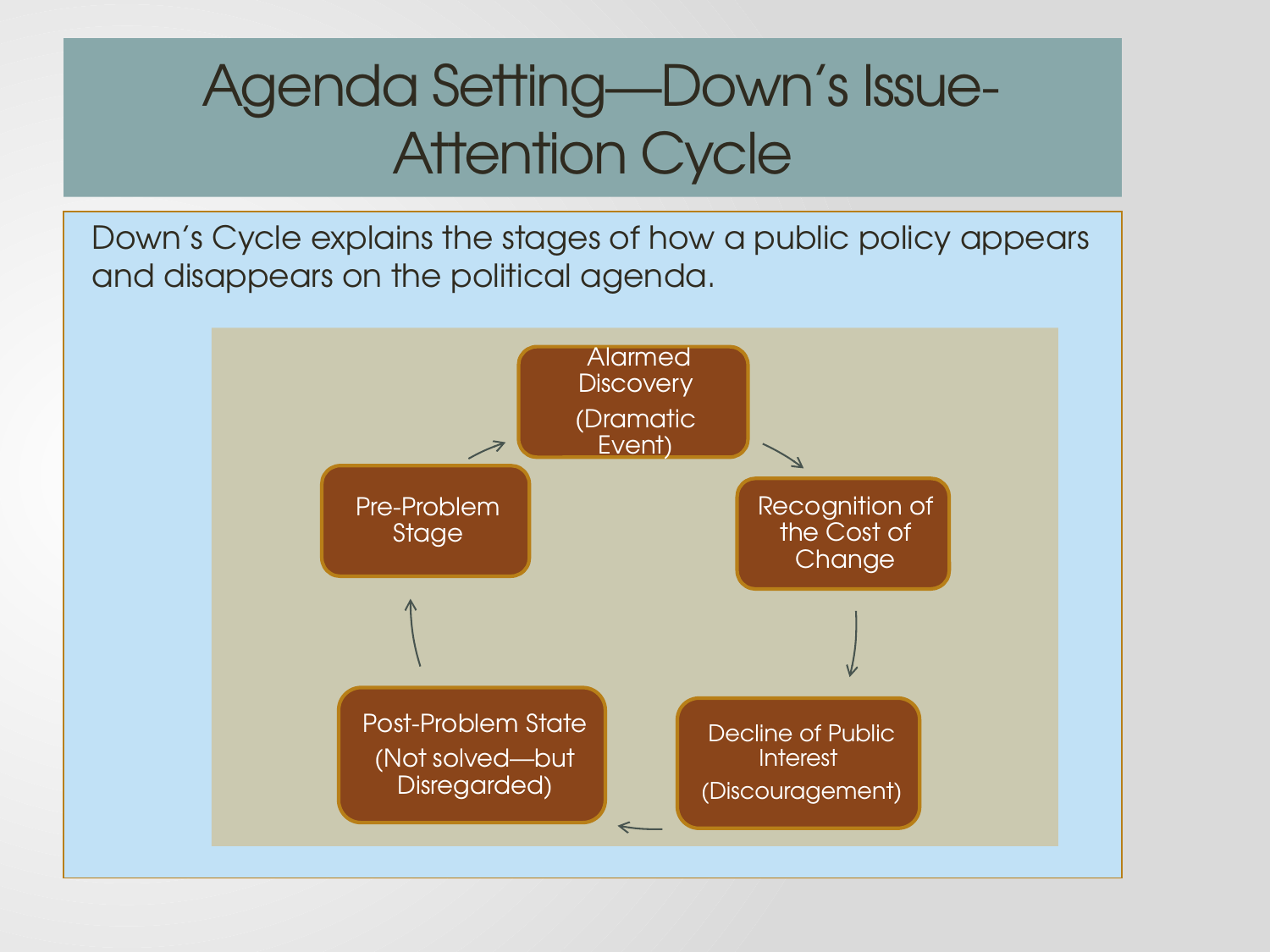

# Agenda Setting—Down’s Issue-Attention Cycle
Down’s Cycle explains the stages of how a public policy appears and disappears on the political agenda.

 Alarmed Discovery
(Dramatic Event)
Recognition of the Cost of Change
Decline of Public Interest
(Discouragement)
Post-Problem State
(Not solved—but Disregarded)
Pre-Problem Stage